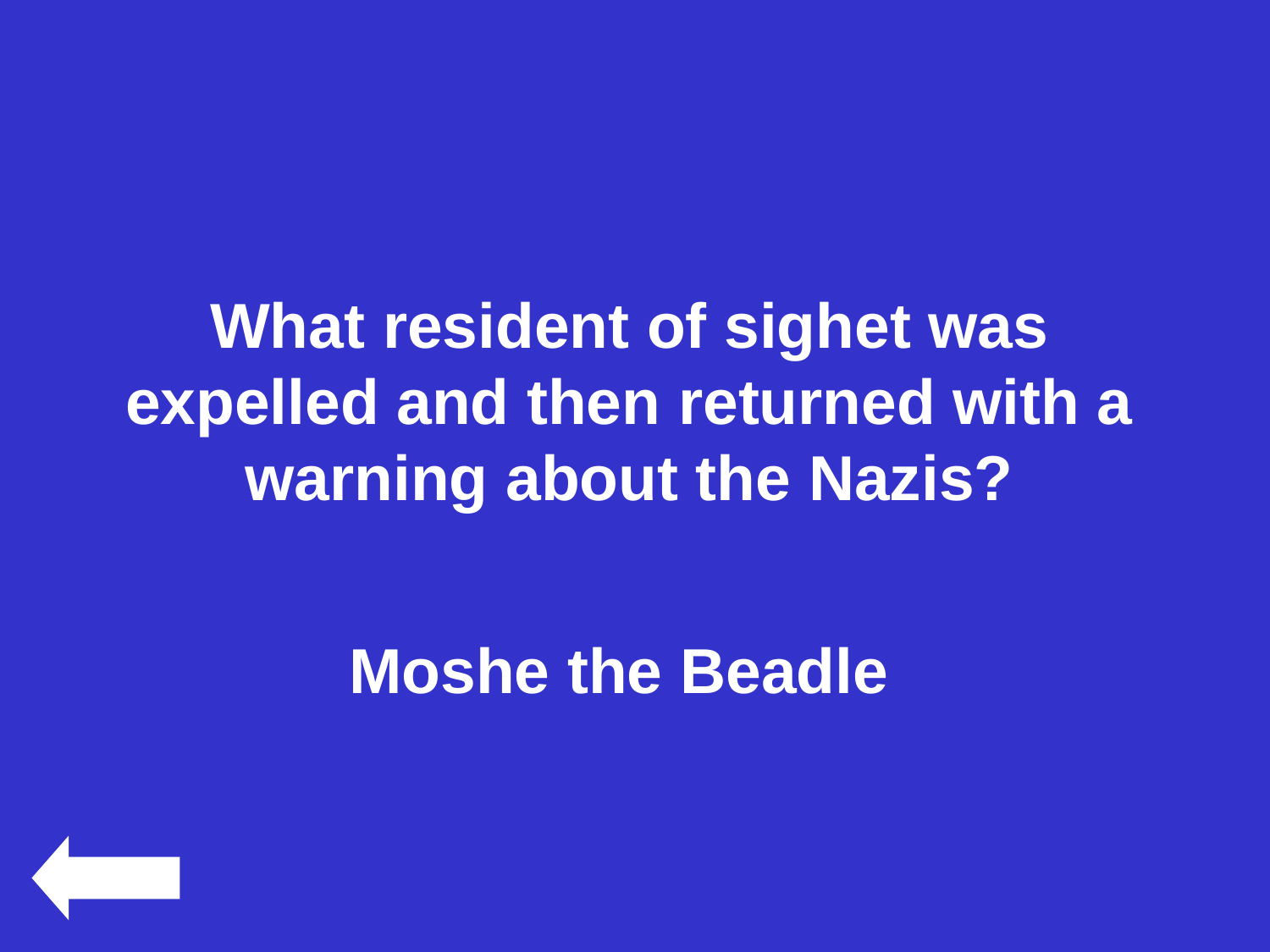

#
What resident of sighet was expelled and then returned with a warning about the Nazis?
Moshe the Beadle